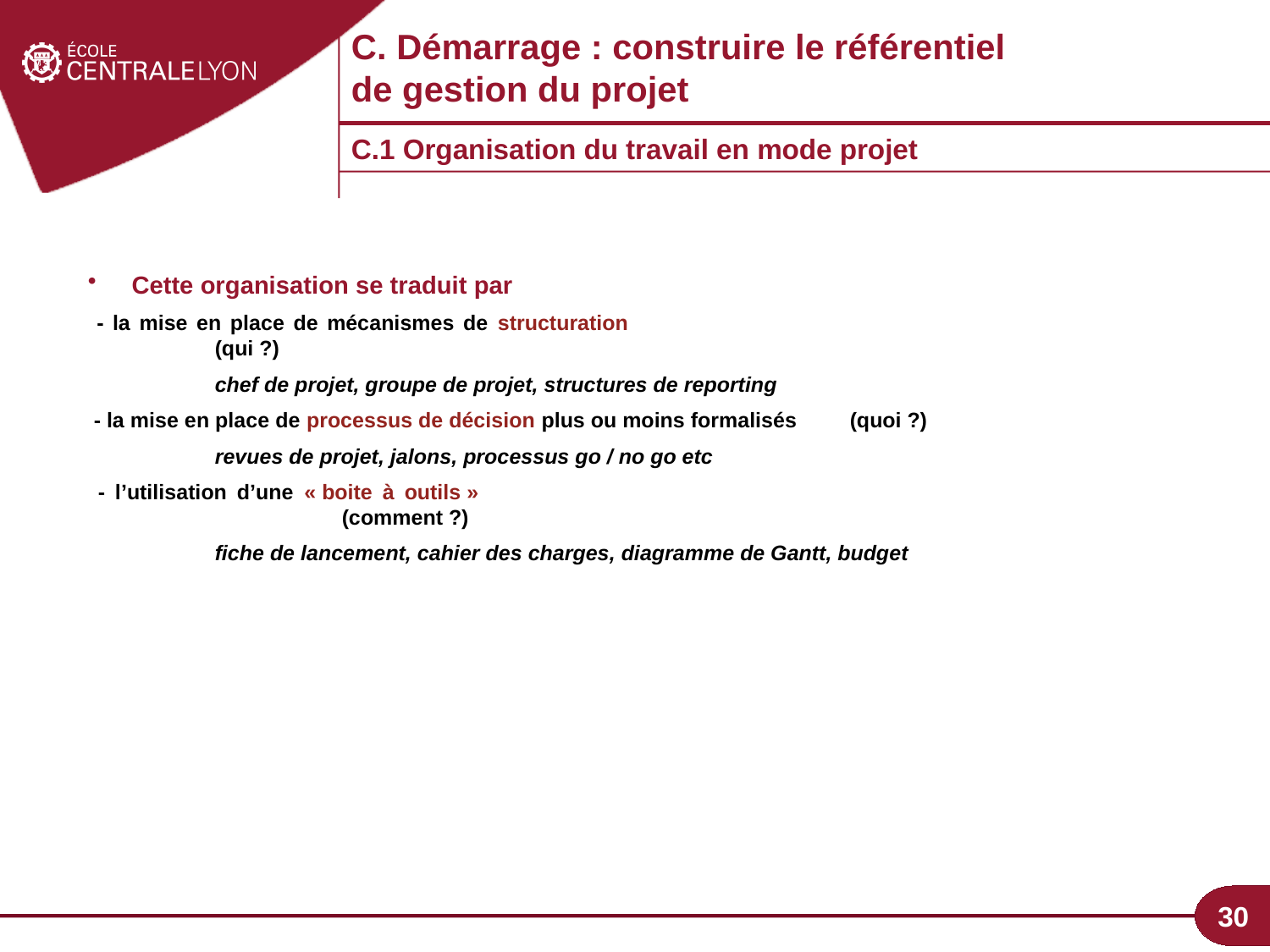

C. Démarrage : construire le référentiel de gestion du projet

C.1 Organisation du travail en mode projet

  Cette organisation se traduit par
 - la mise en place de mécanismes de structuration 				(qui ?)
	chef de projet, groupe de projet, structures de reporting
 - la mise en place de processus de décision plus ou moins formalisés 	(quoi ?)
 	revues de projet, jalons, processus go / no go etc
 - l’utilisation d’une « boite à outils » 							(comment ?)
	fiche de lancement, cahier des charges, diagramme de Gantt, budget

30